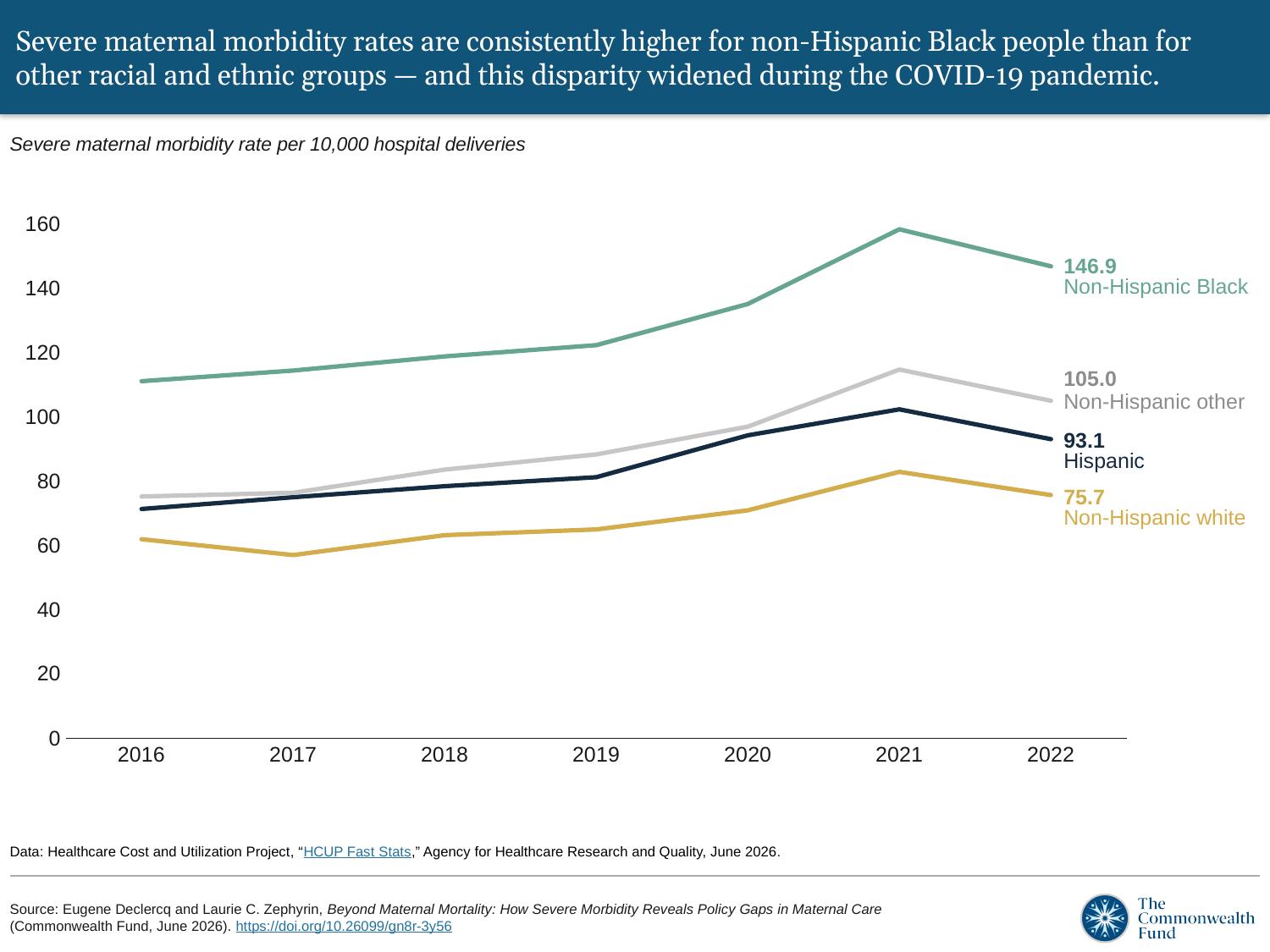

# Severe maternal morbidity rates are consistently higher for non-Hispanic Black people than for other racial and ethnic groups — and this disparity widened during the COVID-19 pandemic.
Severe maternal morbidity rate per 10,000 hospital deliveries

### Chart

| Category | Black, non-Hispanic | Hispanic | White, non-Hispanic | Other, non-Hispanic |
|---|---|---|---|---|
| 2016 | 111.116370150985 | 71.36141732437568 | 61.95077393764133 | 75.25063205047026 |
| 2017 | 114.44628286884144 | 75.01745357521443 | 57.02654726669119 | 76.39449498874261 |
| 2018 | 118.83002401489398 | 78.45434535886639 | 63.21962372146778 | 83.622264106539 |
| 2019 | 122.3413110323672 | 81.25811530476074 | 64.99051094878135 | 88.34082815410999 |
| 2020 | 135.15228731275738 | 94.29595862882718 | 70.94606410601578 | 96.96610295771254 |
| 2021 | 158.398 | 102.37 | 82.92 | 114.756 |
| 2022 | 146.88113700998008 | 93.09859807337402 | 75.68170823751956 | 105.0302522025984 |
146.9
Non-Hispanic Black
105.0
Non-Hispanic other
93.1
Hispanic
75.7
Non-Hispanic white
Data: Healthcare Cost and Utilization Project, “HCUP Fast Stats,” Agency for Healthcare Research and Quality, June 2026.